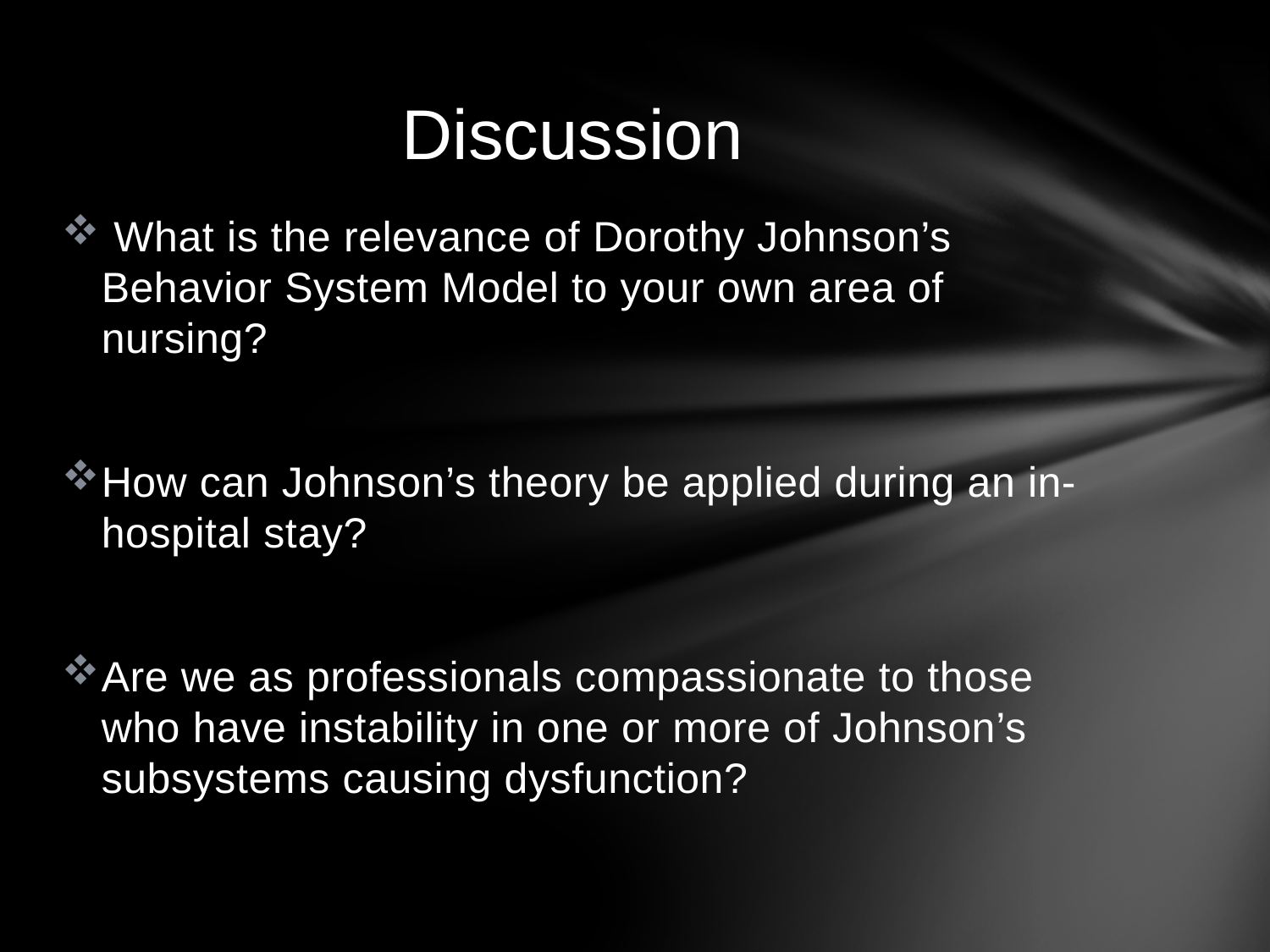

# Discussion
 What is the relevance of Dorothy Johnson’s Behavior System Model to your own area of nursing?

How can Johnson’s theory be applied during an in-hospital stay?

Are we as professionals compassionate to those who have instability in one or more of Johnson’s subsystems causing dysfunction?